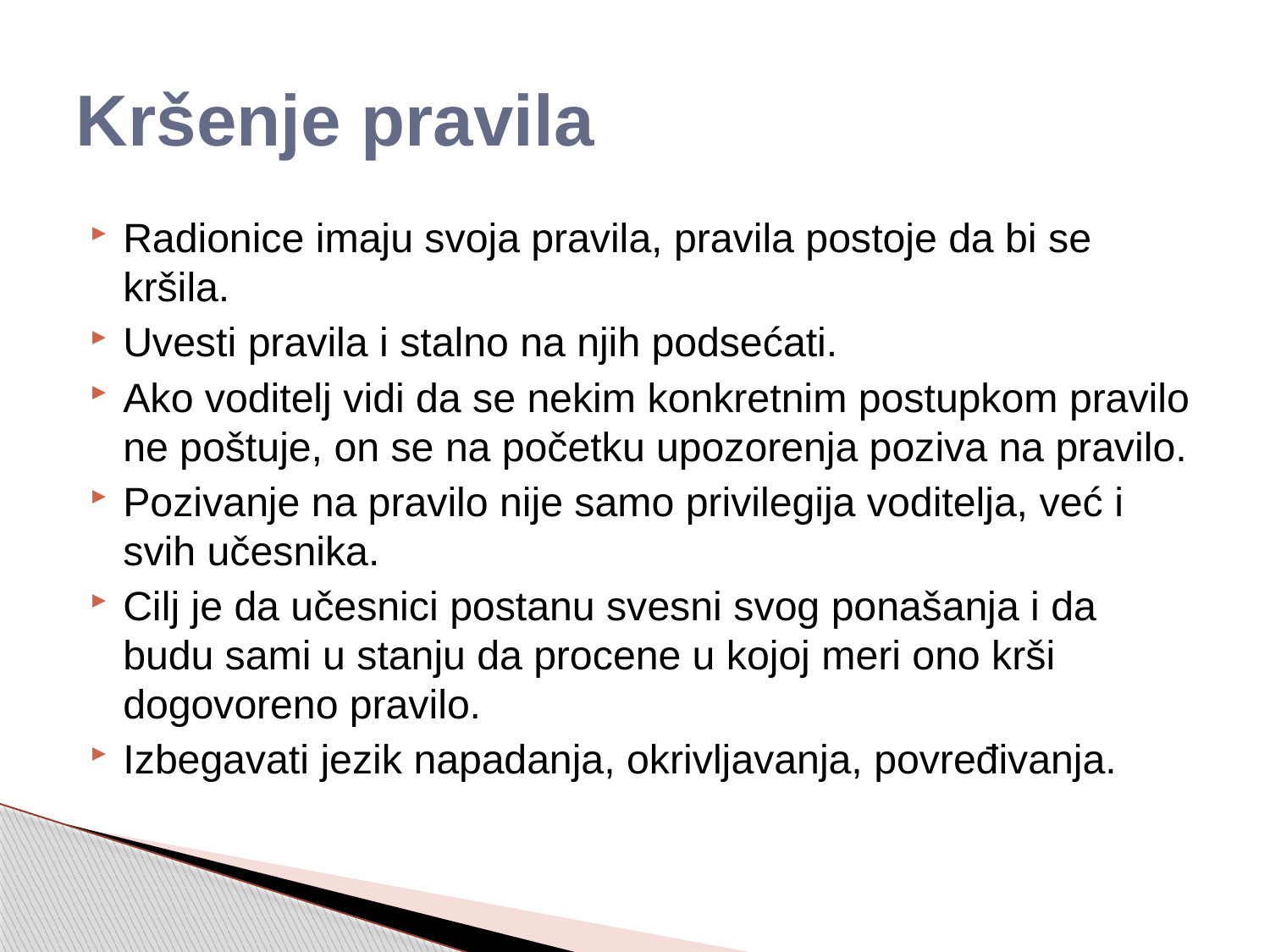

# Kršenje pravila
Radionice imaju svoja pravila, pravila postoje da bi se kršila.
Uvesti pravila i stalno na njih podsećati.
Ako voditelj vidi da se nekim konkretnim postupkom pravilo ne poštuje, on se na početku upozorenja poziva na pravilo.
Pozivanje na pravilo nije samo privilegija voditelja, već i svih učesnika.
Cilj je da učesnici postanu svesni svog ponašanja i da budu sami u stanju da procene u kojoj meri ono krši dogovoreno pravilo.
Izbegavati jezik napadanja, okrivljavanja, povređivanja.